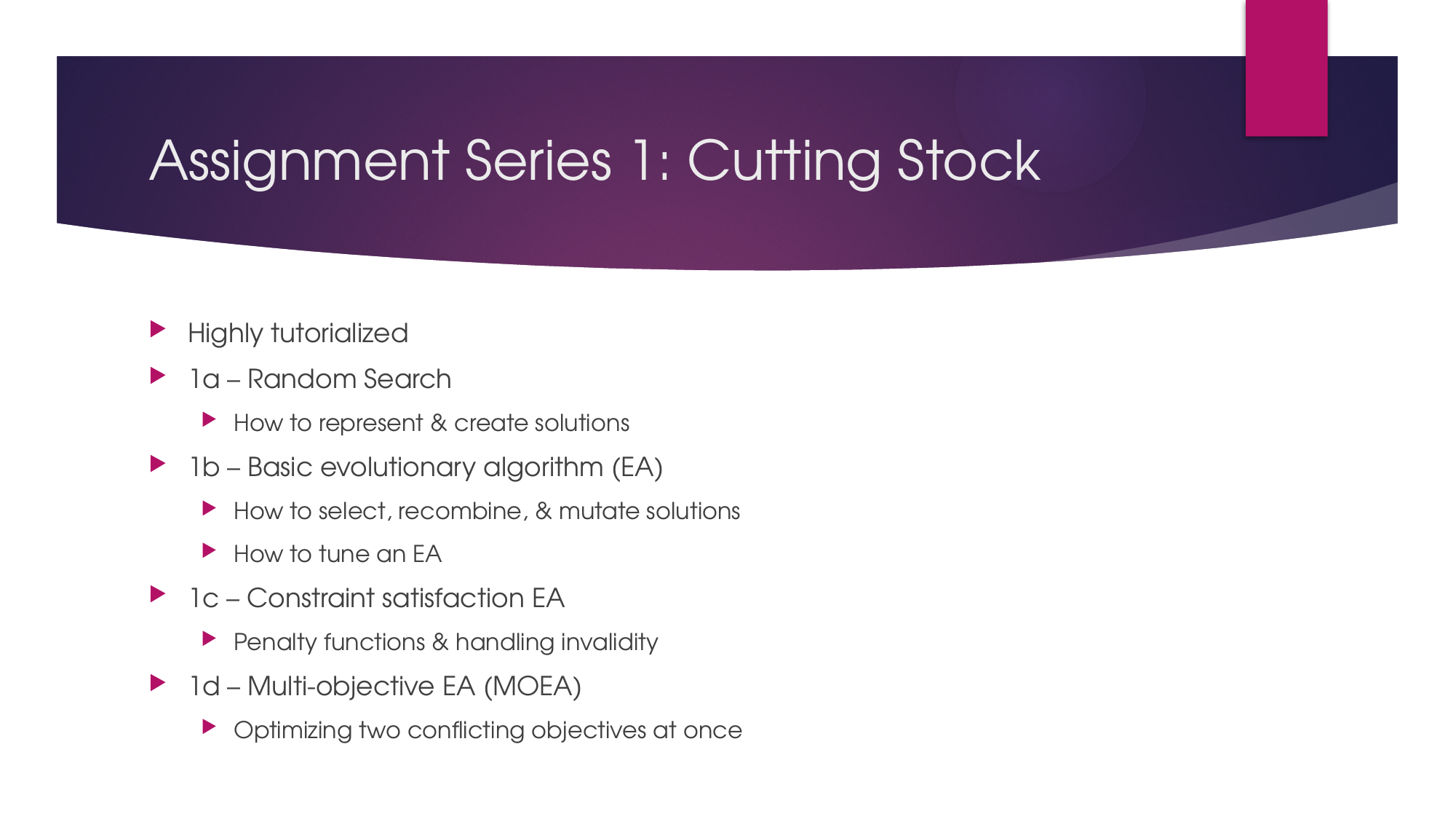

# Assignment Series 1: Cutting Stock
Highly tutorialized
1a – Random Search
How to represent & create solutions
1b – Basic evolutionary algorithm (EA)
How to select, recombine, & mutate solutions
How to tune an EA
1c – Constraint satisfaction EA
Penalty functions & handling invalidity
1d – Multi-objective EA (MOEA)
Optimizing two conflicting objectives at once